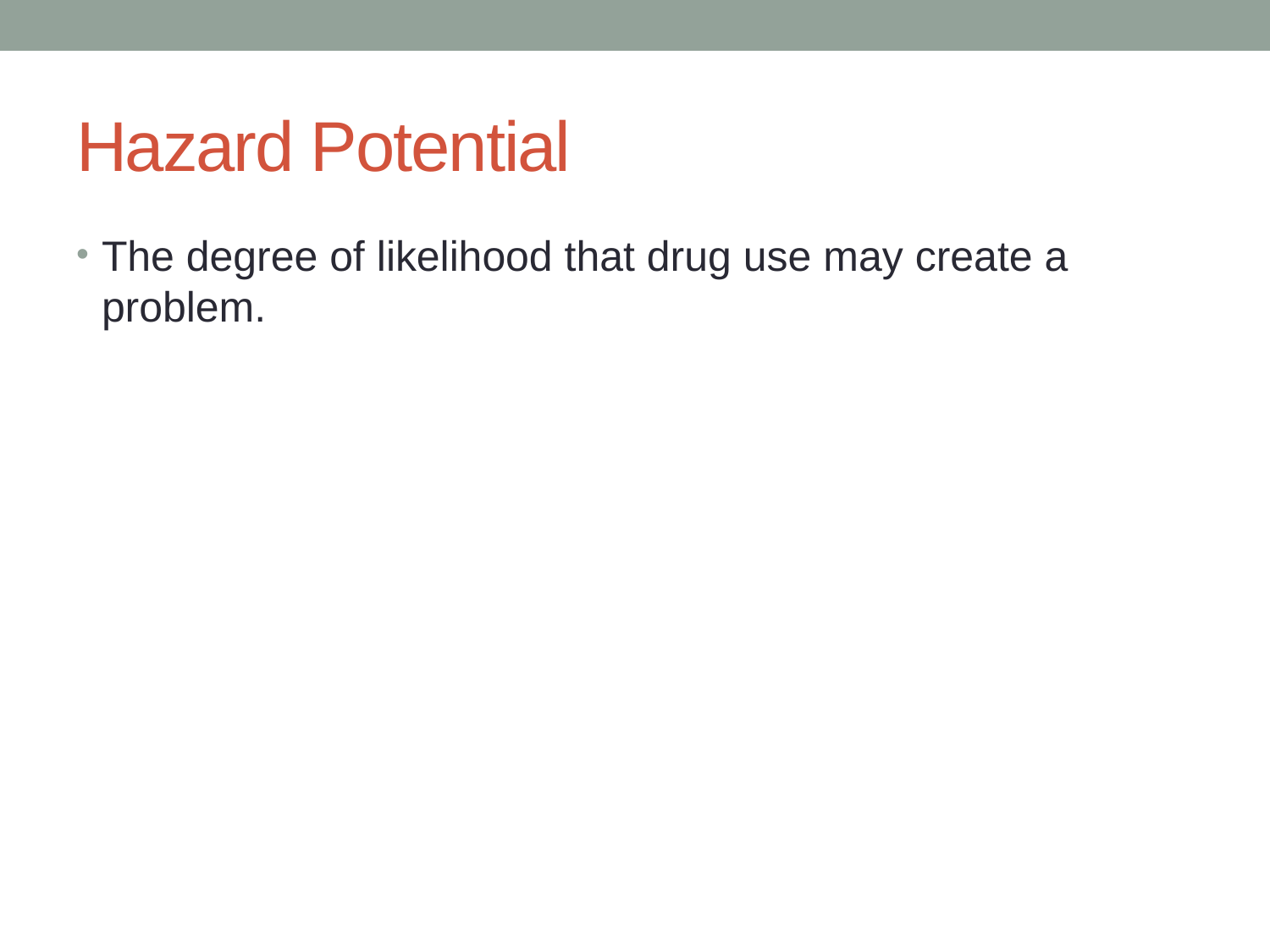

# Hazard Potential
The degree of likelihood that drug use may create a problem.